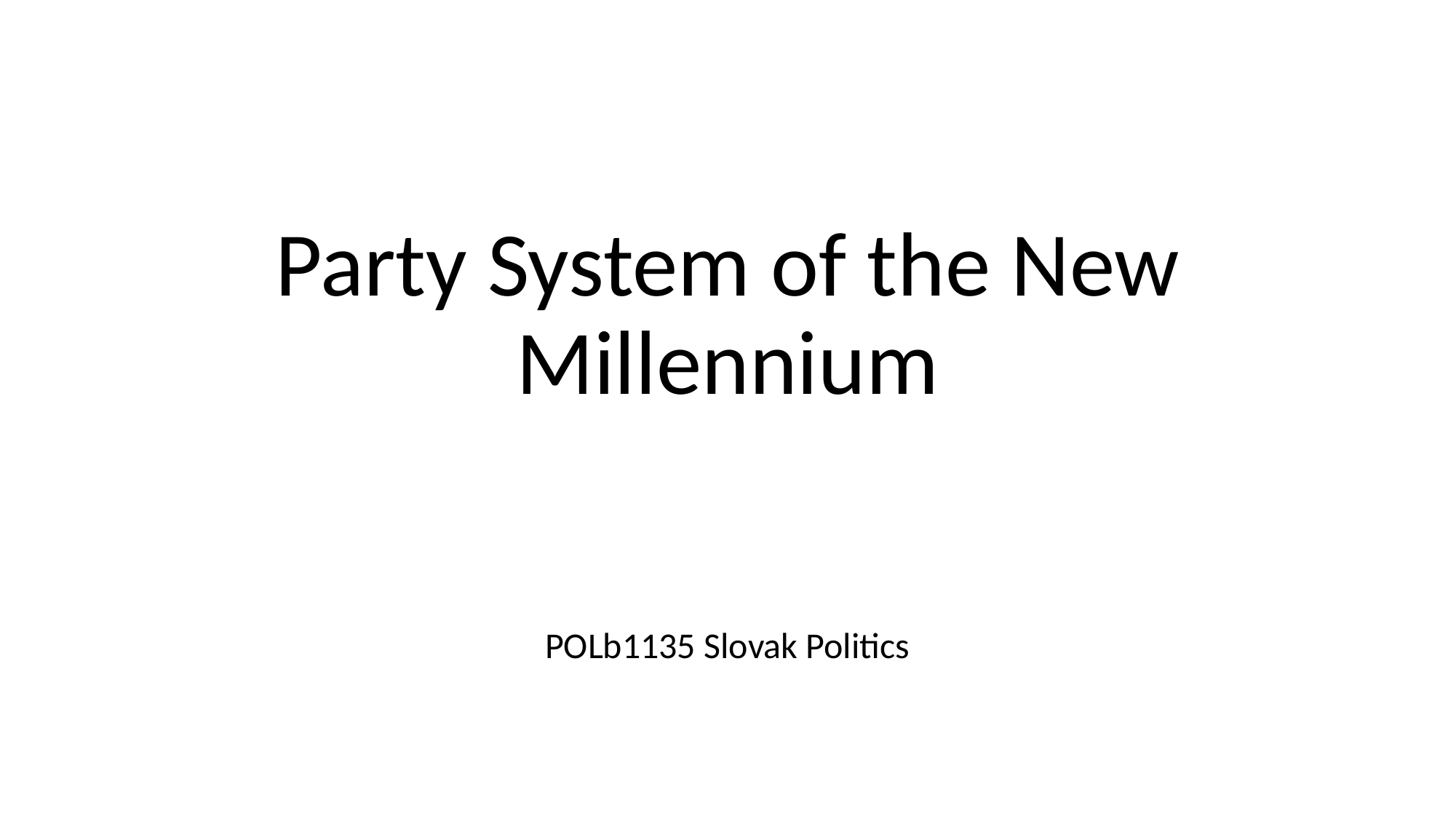

# Party System of the New Millennium
POLb1135 Slovak Politics